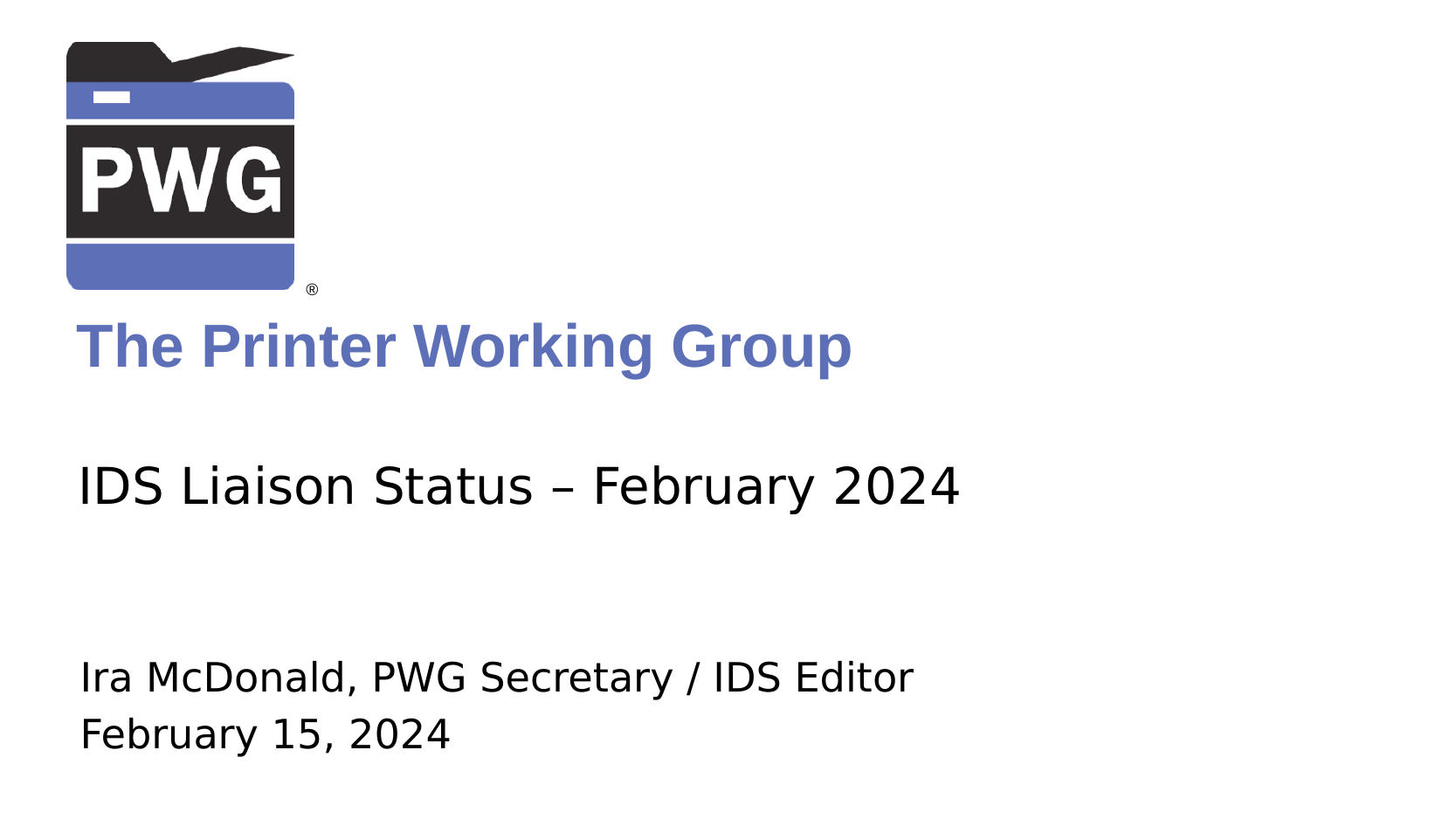

# IDS Liaison Status – February 2024

Ira McDonald, PWG Secretary / IDS Editor
February 15, 2024